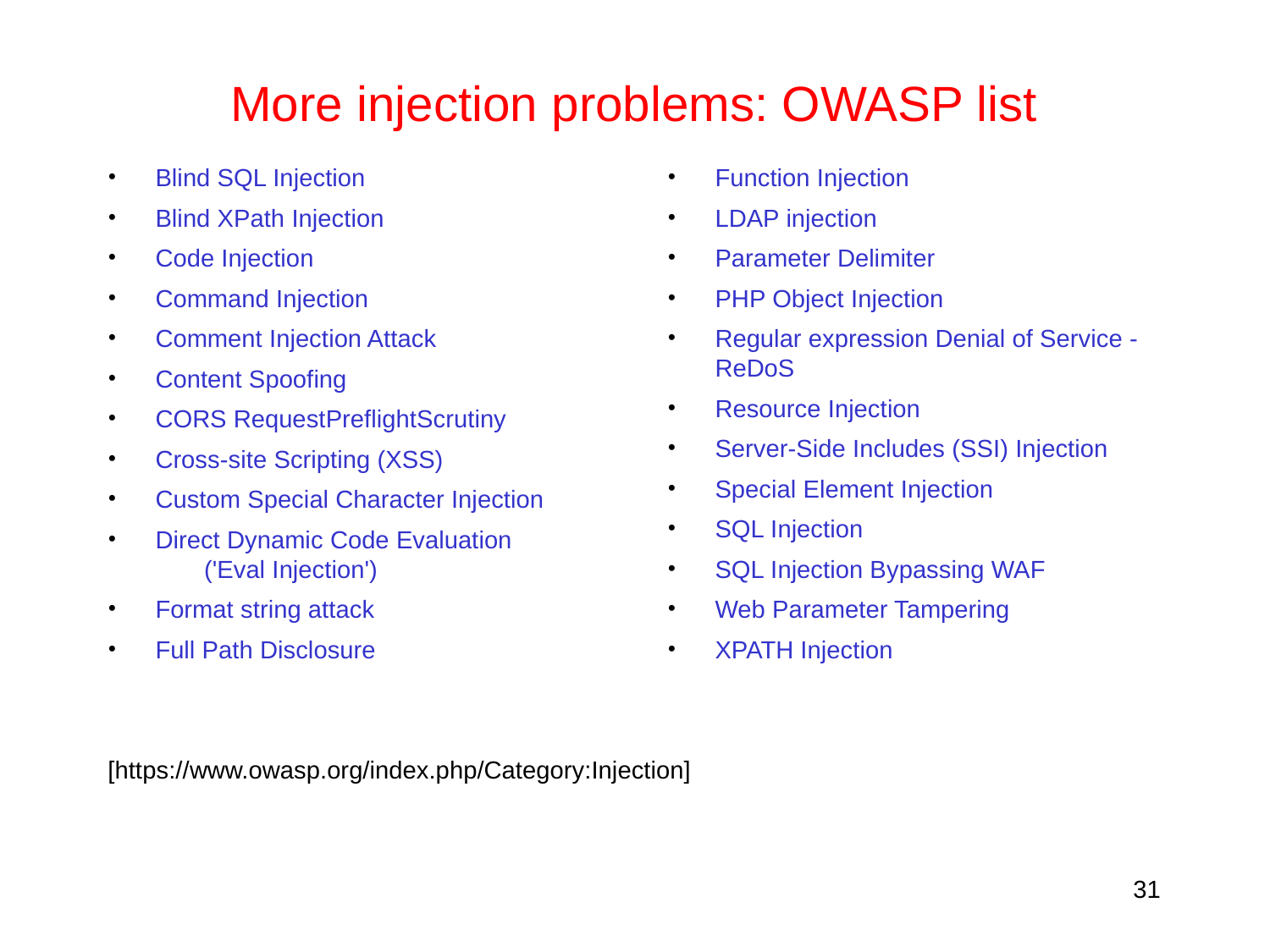

# More injection problems: OWASP list
Blind SQL Injection
Blind XPath Injection
Code Injection
Command Injection
Comment Injection Attack
Content Spoofing
CORS RequestPreflightScrutiny
Cross-site Scripting (XSS)
Custom Special Character Injection
Direct Dynamic Code Evaluation                                             ('Eval Injection')
Format string attack
Full Path Disclosure

[https://www.owasp.org/index.php/Category:Injection]

Function Injection
LDAP injection
Parameter Delimiter
PHP Object Injection
Regular expression Denial of Service - ReDoS
Resource Injection
Server-Side Includes (SSI) Injection
Special Element Injection
SQL Injection
SQL Injection Bypassing WAF
Web Parameter Tampering
XPATH Injection
31